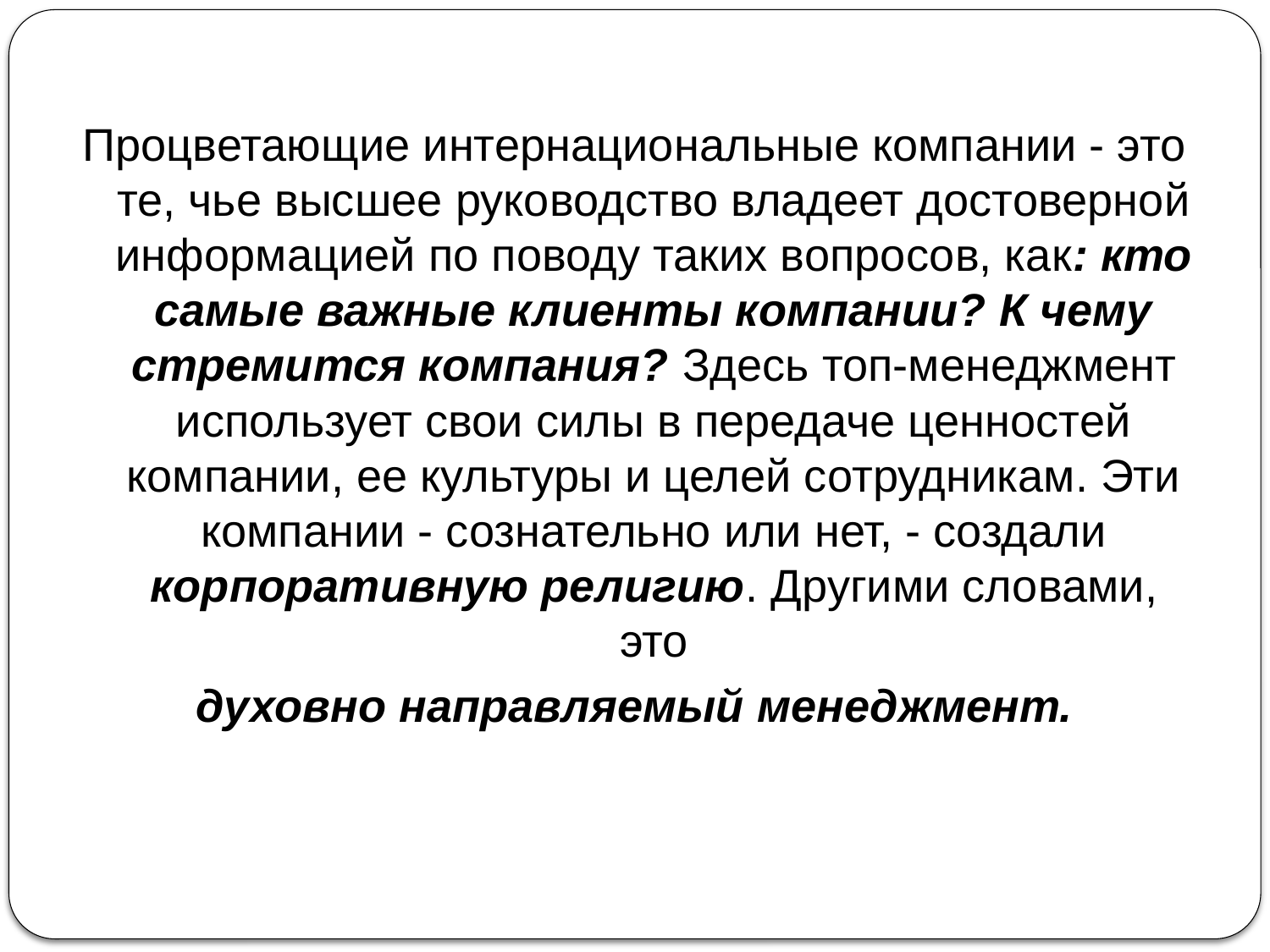

#
Процветающие интернациональные компании - это те, чье высшее руководство владеет достоверной информацией по поводу таких вопросов, как: кто самые важные клиенты компании? К чему стремится компания? Здесь топ-менеджмент использует свои силы в передаче ценностей компании, ее культуры и целей сотрудникам. Эти компании - сознательно или нет, - создали корпоративную религию. Другими словами, это
духовно направляемый менеджмент.